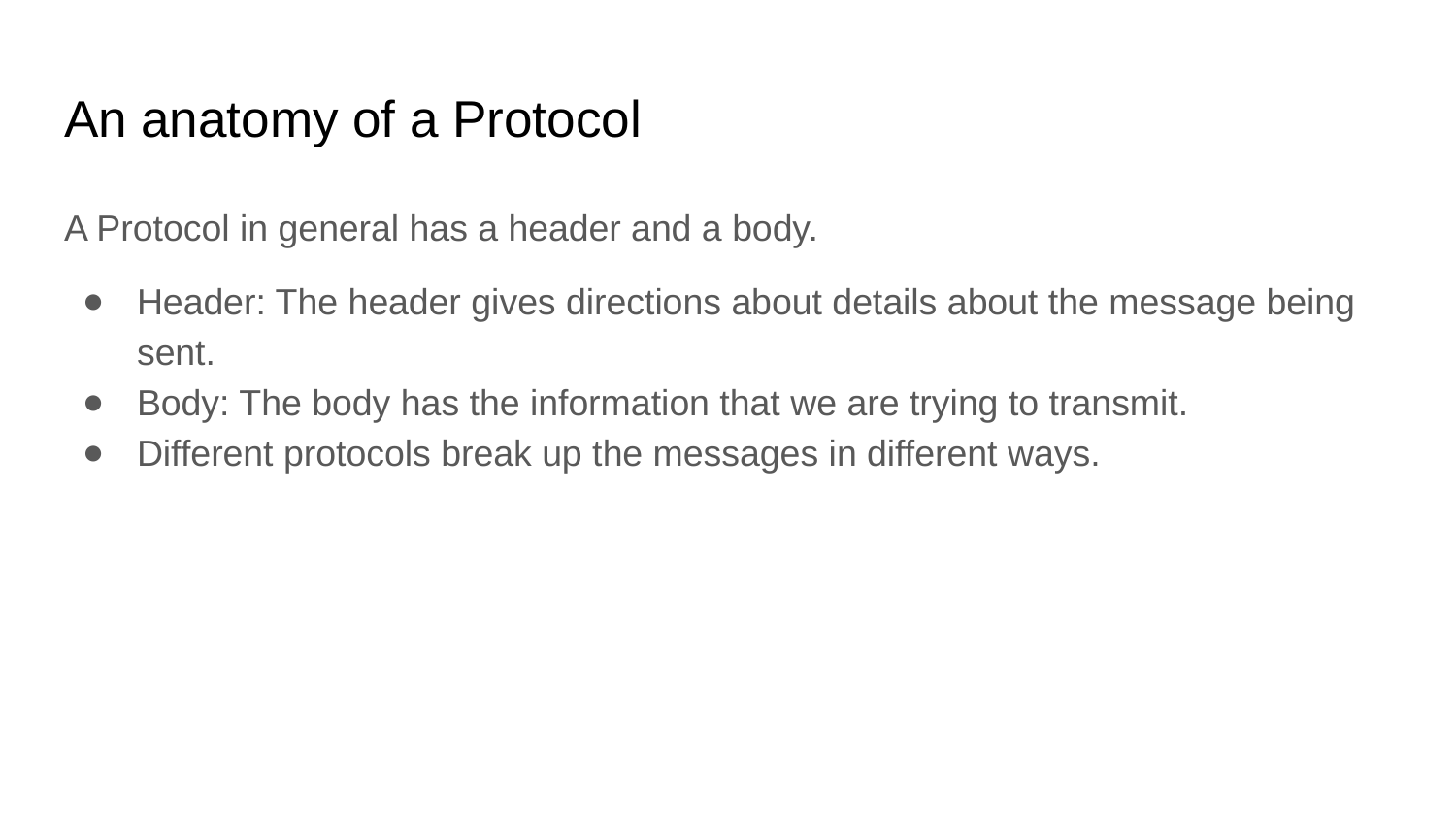

# An anatomy of a Protocol
A Protocol in general has a header and a body.
Header: The header gives directions about details about the message being sent.
Body: The body has the information that we are trying to transmit.
Different protocols break up the messages in different ways.